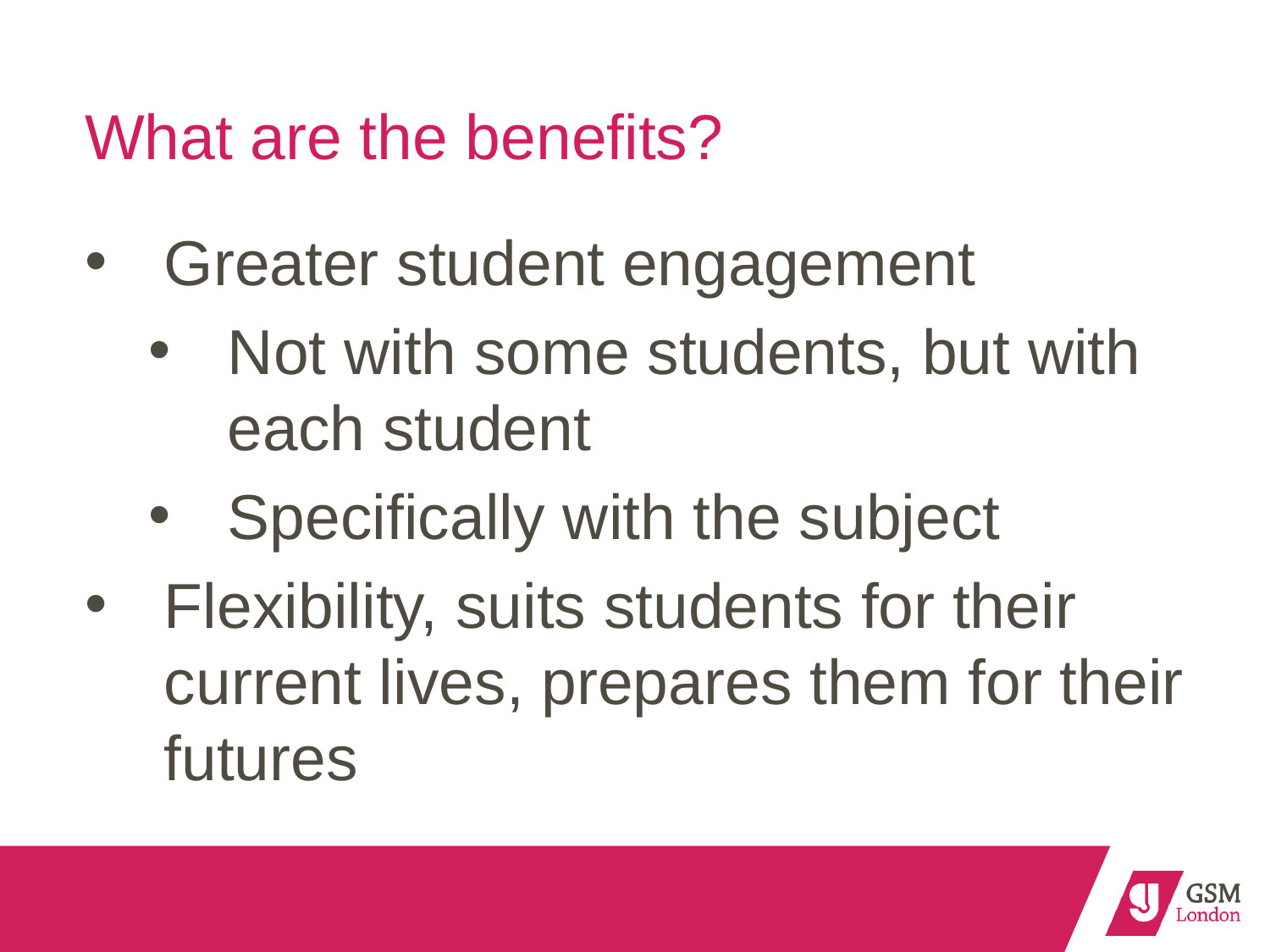

# What are the benefits?
Greater student engagement
Not with some students, but with each student
Specifically with the subject
Flexibility, suits students for their current lives, prepares them for their futures

9